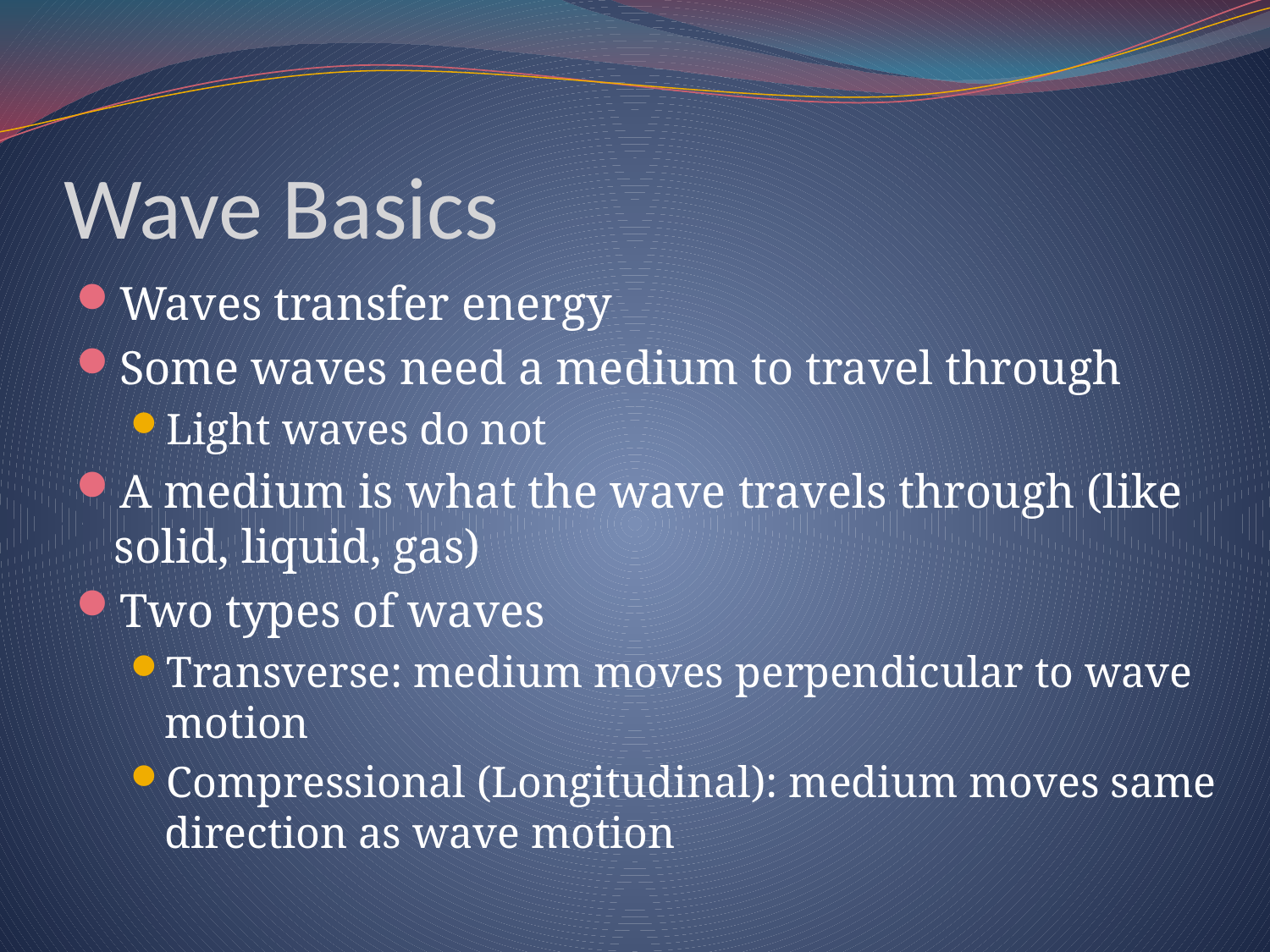

# Wave Basics
Waves transfer energy
Some waves need a medium to travel through
Light waves do not
A medium is what the wave travels through (like solid, liquid, gas)
Two types of waves
Transverse: medium moves perpendicular to wave motion
Compressional (Longitudinal): medium moves same direction as wave motion